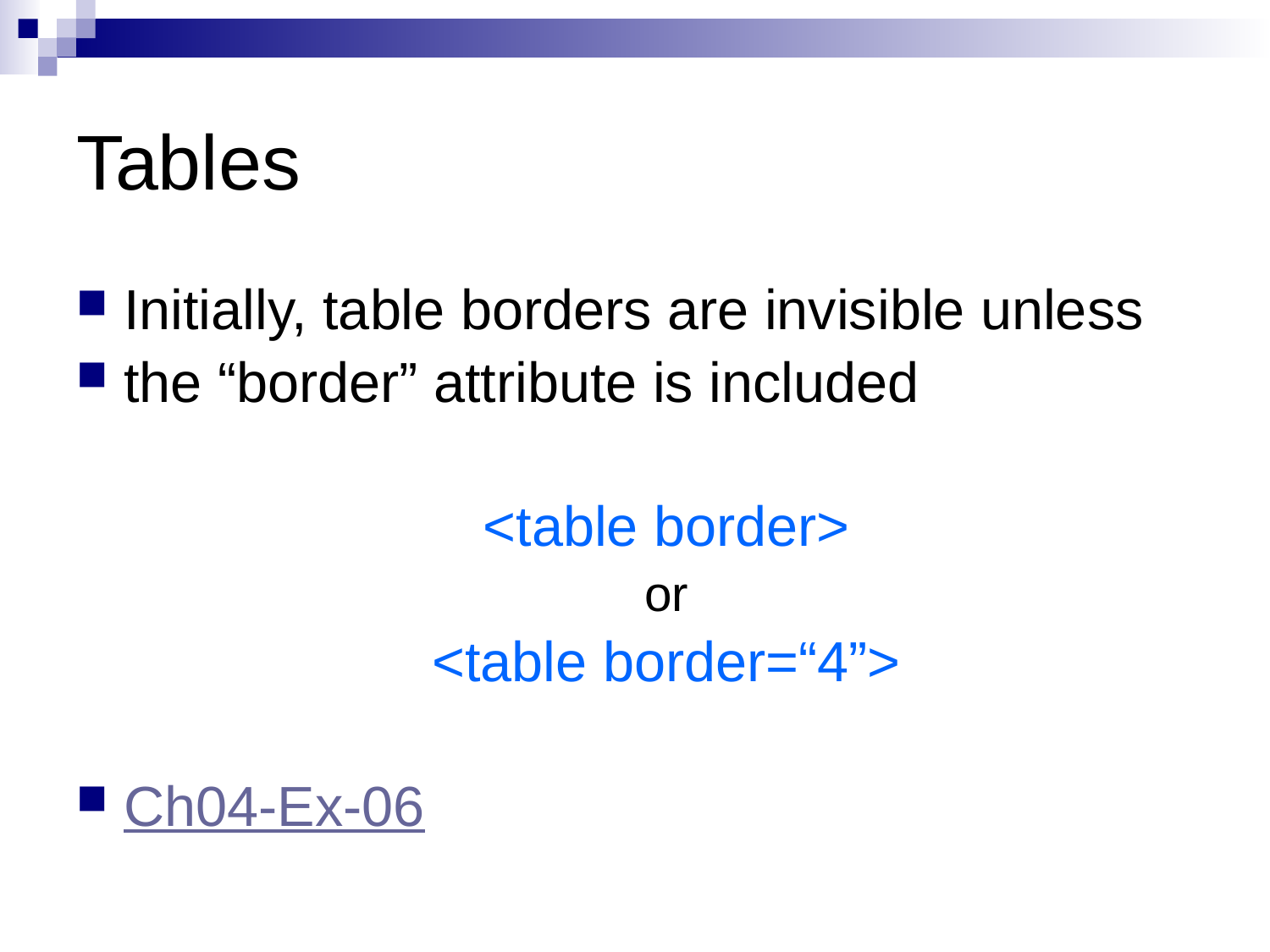

# Tables
Initially, table borders are invisible unless
the “border” attribute is included

<table border>
or
<table border=“4”>

Ch04-Ex-06